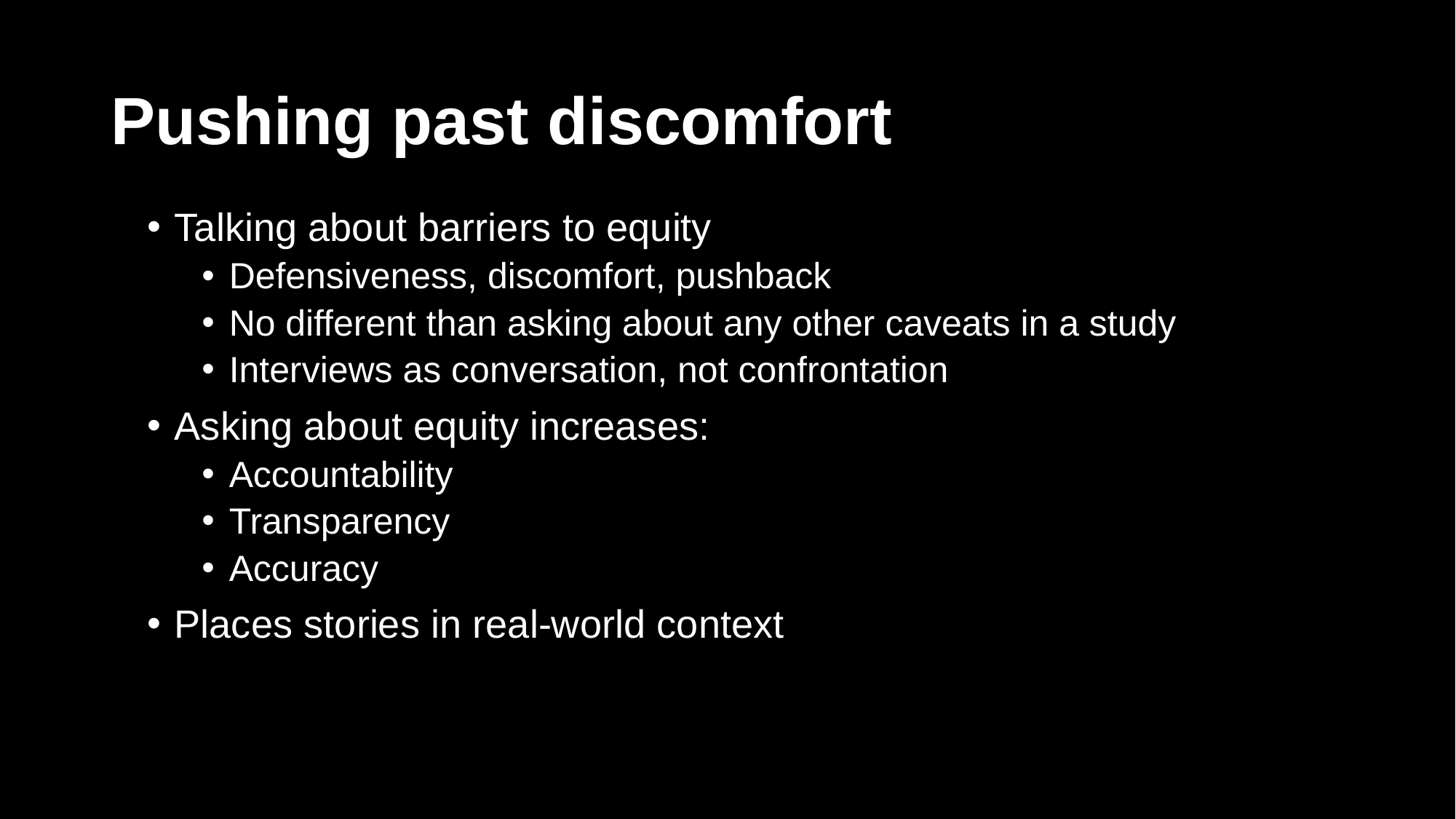

# Pushing past discomfort
Talking about barriers to equity
Defensiveness, discomfort, pushback
No different than asking about any other caveats in a study
Interviews as conversation, not confrontation
Asking about equity increases:
Accountability
Transparency
Accuracy
Places stories in real-world context